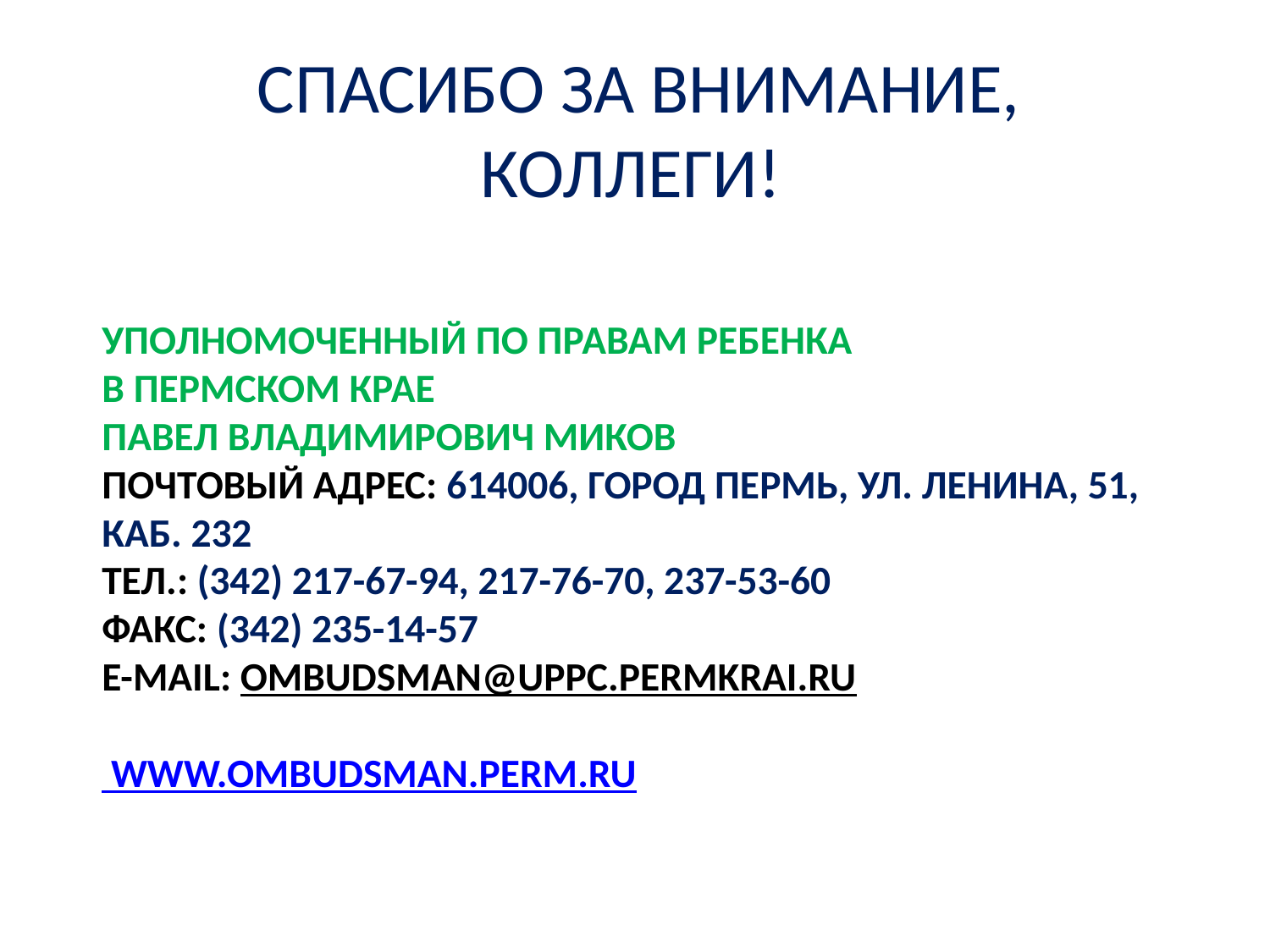

СПАСИБО ЗА ВНИМАНИЕ, КОЛЛЕГИ!

# Уполномоченный по правам ребенка в Пермском крае Павел Владимирович Миков Почтовый адрес: 614006, город Пермь, ул. Ленина, 51, каб. 232 тел.: (342) 217-67-94, 217-76-70, 237-53-60 Факс: (342) 235-14-57 E-mail: ombudsman@uppc.permkrai.ru WWW.OMBUDSMAN.PERM.RU